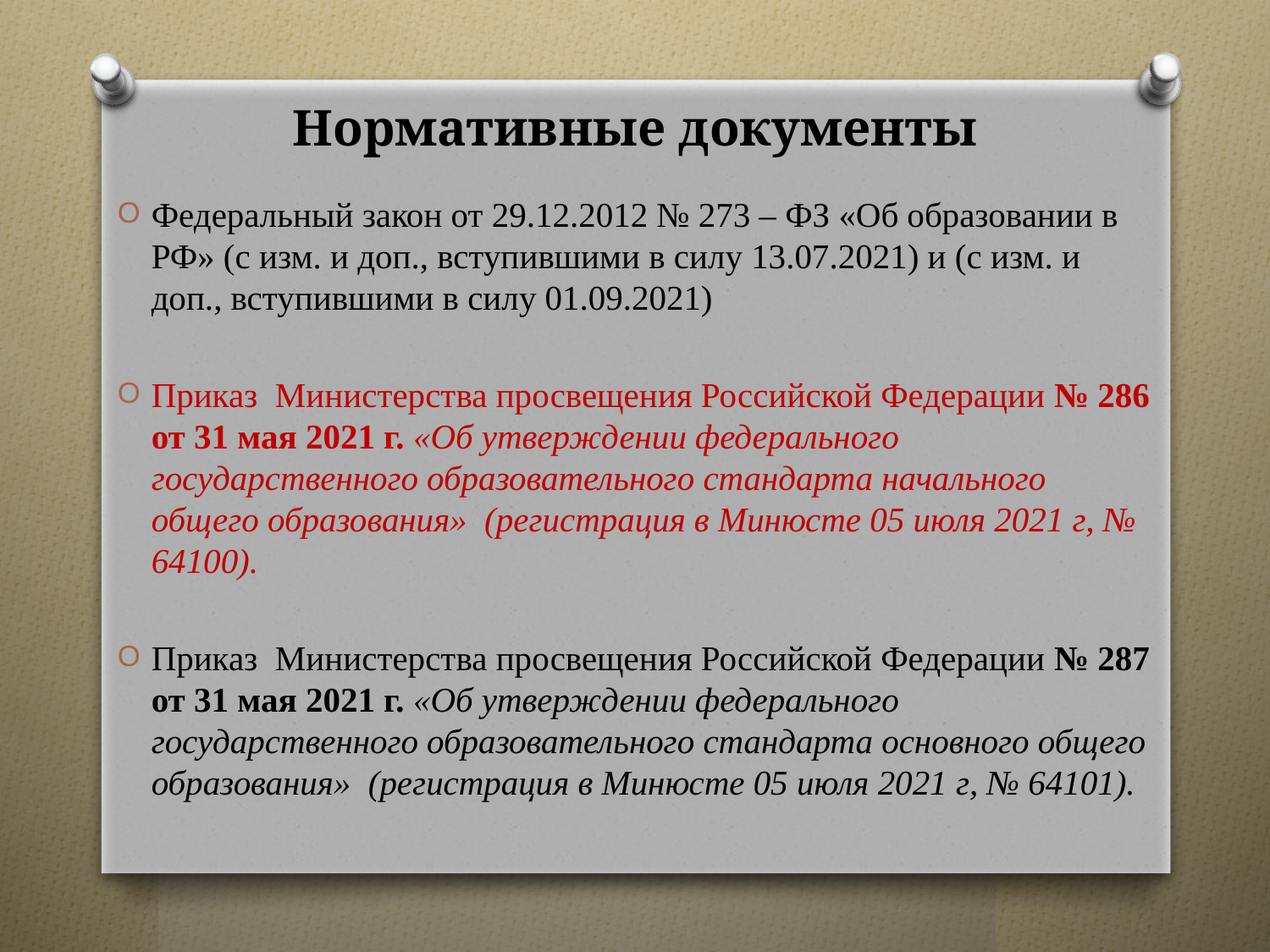

# Нормативные документы
Федеральный закон от 29.12.2012 № 273 – ФЗ «Об образовании в РФ» (с изм. и доп., вступившими в силу 13.07.2021) и (с изм. и доп., вступившими в силу 01.09.2021)

Приказ  Министерства просвещения Российской Федерации № 286 от 31 мая 2021 г. «Об утверждении федерального государственного образовательного стандарта начального общего образования»  (регистрация в Минюсте 05 июля 2021 г, № 64100).

Приказ  Министерства просвещения Российской Федерации № 287 от 31 мая 2021 г. «Об утверждении федерального государственного образовательного стандарта основного общего образования»  (регистрация в Минюсте 05 июля 2021 г, № 64101).